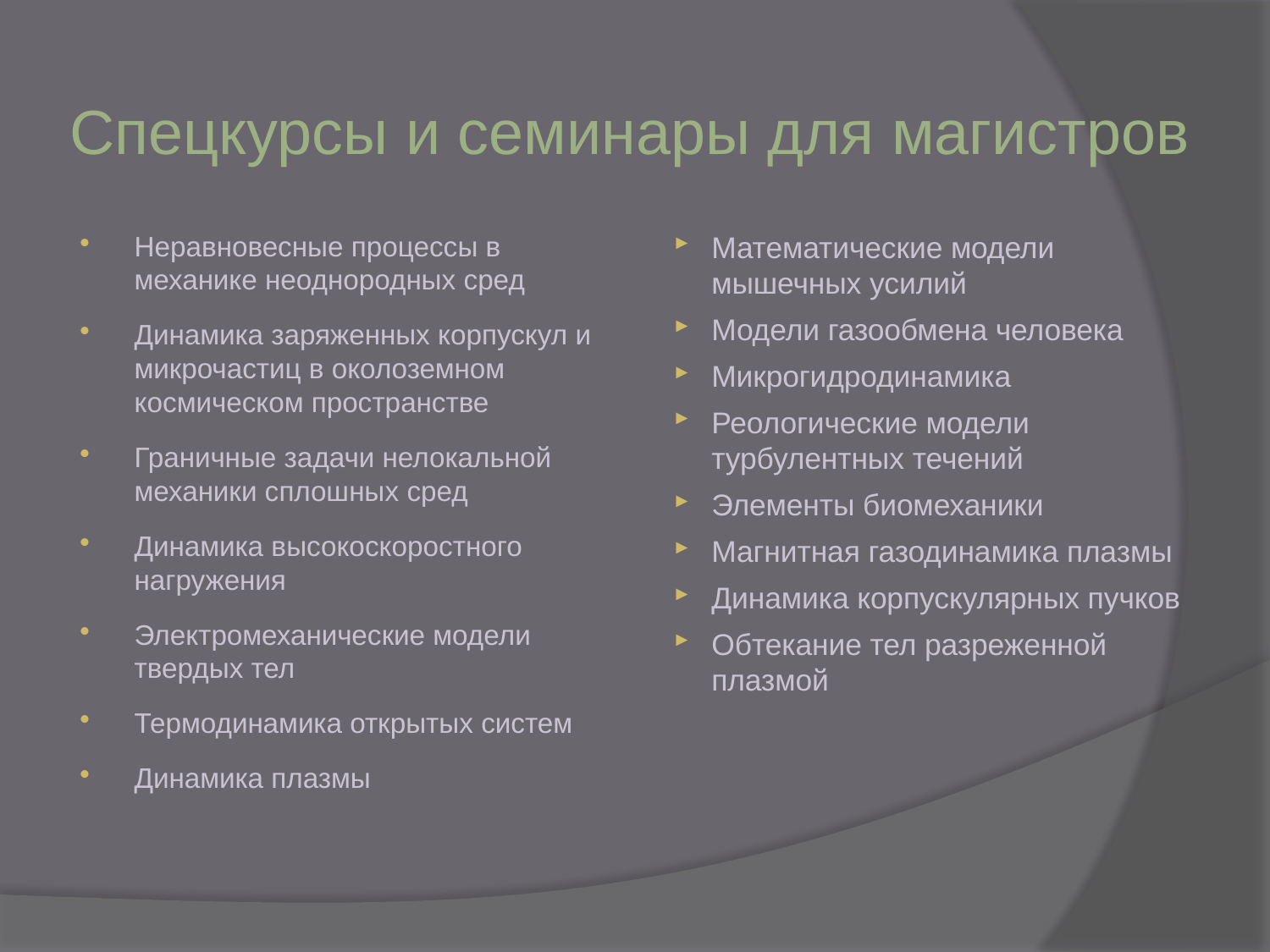

# Спецкурсы и семинары для магистров
Неравновесные процессы в механике неоднородных сред
Динамика заряженных корпускул и микрочастиц в околоземном космическом пространстве
Граничные задачи нелокальной механики сплошных сред
Динамика высокоскоростного нагружения
Электромеханические модели твердых тел
Термодинамика открытых систем
Динамика плазмы

Математические модели мышечных усилий
Модели газообмена человека
Микрогидродинамика
Реологические модели турбулентных течений
Элементы биомеханики
Магнитная газодинамика плазмы
Динамика корпускулярных пучков
Обтекание тел разреженной плазмой